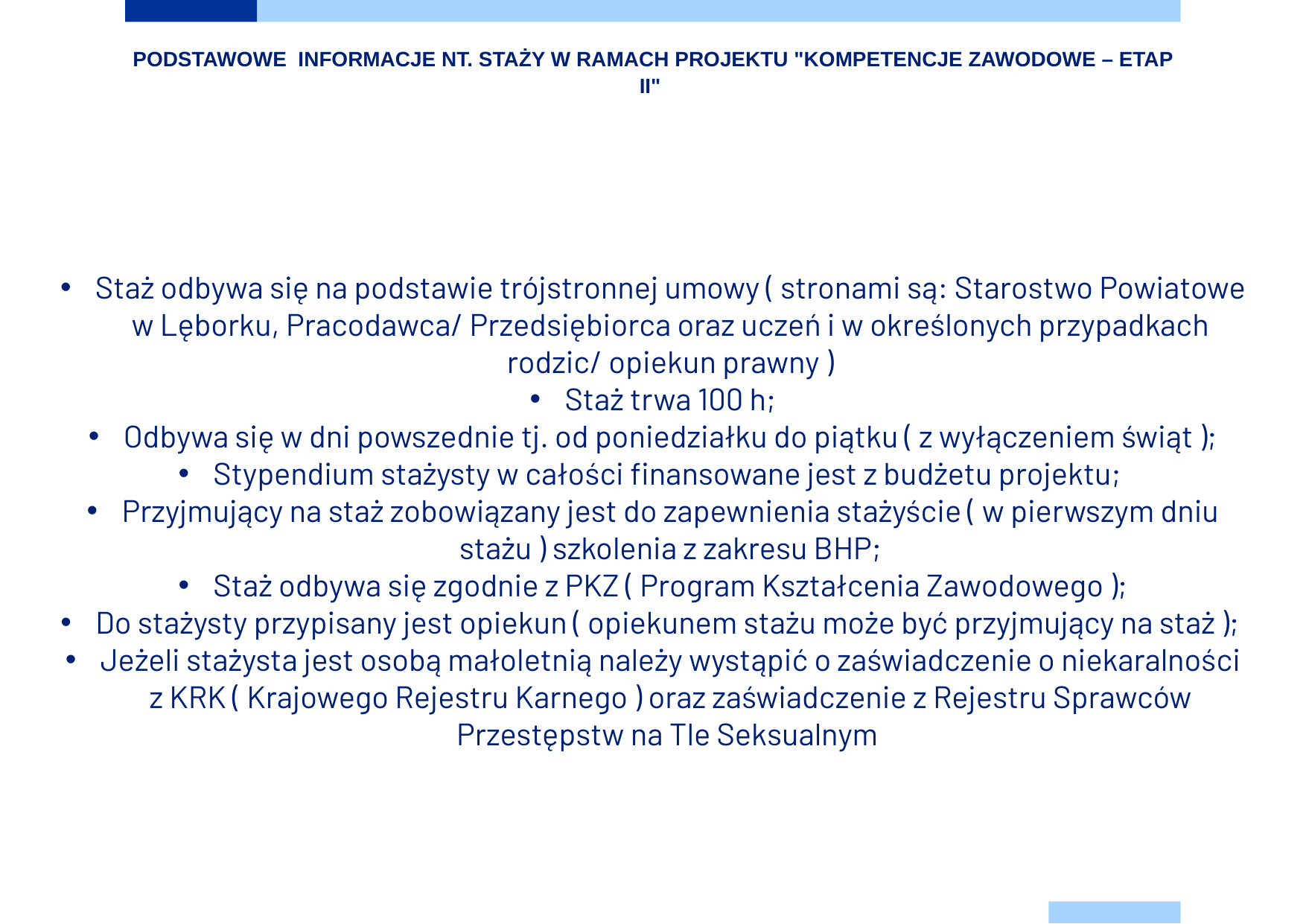

# PODSTAWOWE  INFORMACJE NT. STAŻY W RAMACH PROJEKTU "KOMPETENCJE ZAWODOWE – ETAP II"

Staż odbywa się na podstawie trójstronnej umowy ( stronami są: Starostwo Powiatowe w Lęborku, Pracodawca/ Przedsiębiorca oraz uczeń i w określonych przypadkach rodzic/ opiekun prawny )
Staż trwa 100 h;
Odbywa się w dni powszednie tj. od poniedziałku do piątku ( z wyłączeniem świąt );
Stypendium stażysty w całości finansowane jest z budżetu projektu;
Przyjmujący na staż zobowiązany jest do zapewnienia stażyście ( w pierwszym dniu stażu ) szkolenia z zakresu BHP;
Staż odbywa się zgodnie z PKZ ( Program Kształcenia Zawodowego );
Do stażysty przypisany jest opiekun ( opiekunem stażu może być przyjmujący na staż );
Jeżeli stażysta jest osobą małoletnią należy wystąpić o zaświadczenie o niekaralności z KRK ( Krajowego Rejestru Karnego ) oraz zaświadczenie z Rejestru Sprawców Przestępstw na Tle Seksualnym